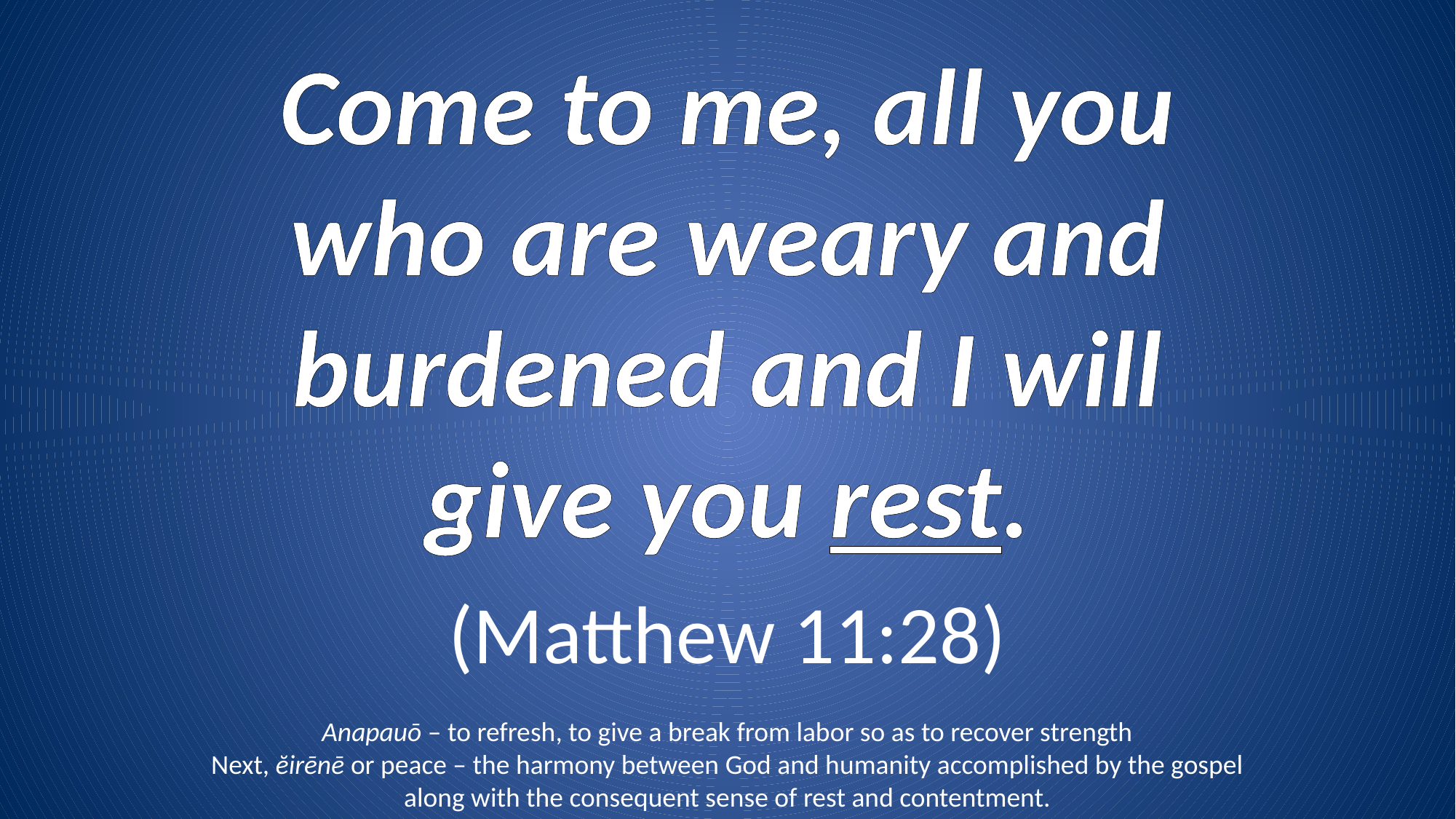

Come to me, all you who are weary and burdened and I will give you rest.

(Matthew 11:28)
Anapauō – to refresh, to give a break from labor so as to recover strength
Next, ĕirēnē or peace – the harmony between God and humanity accomplished by the gospel along with the consequent sense of rest and contentment.